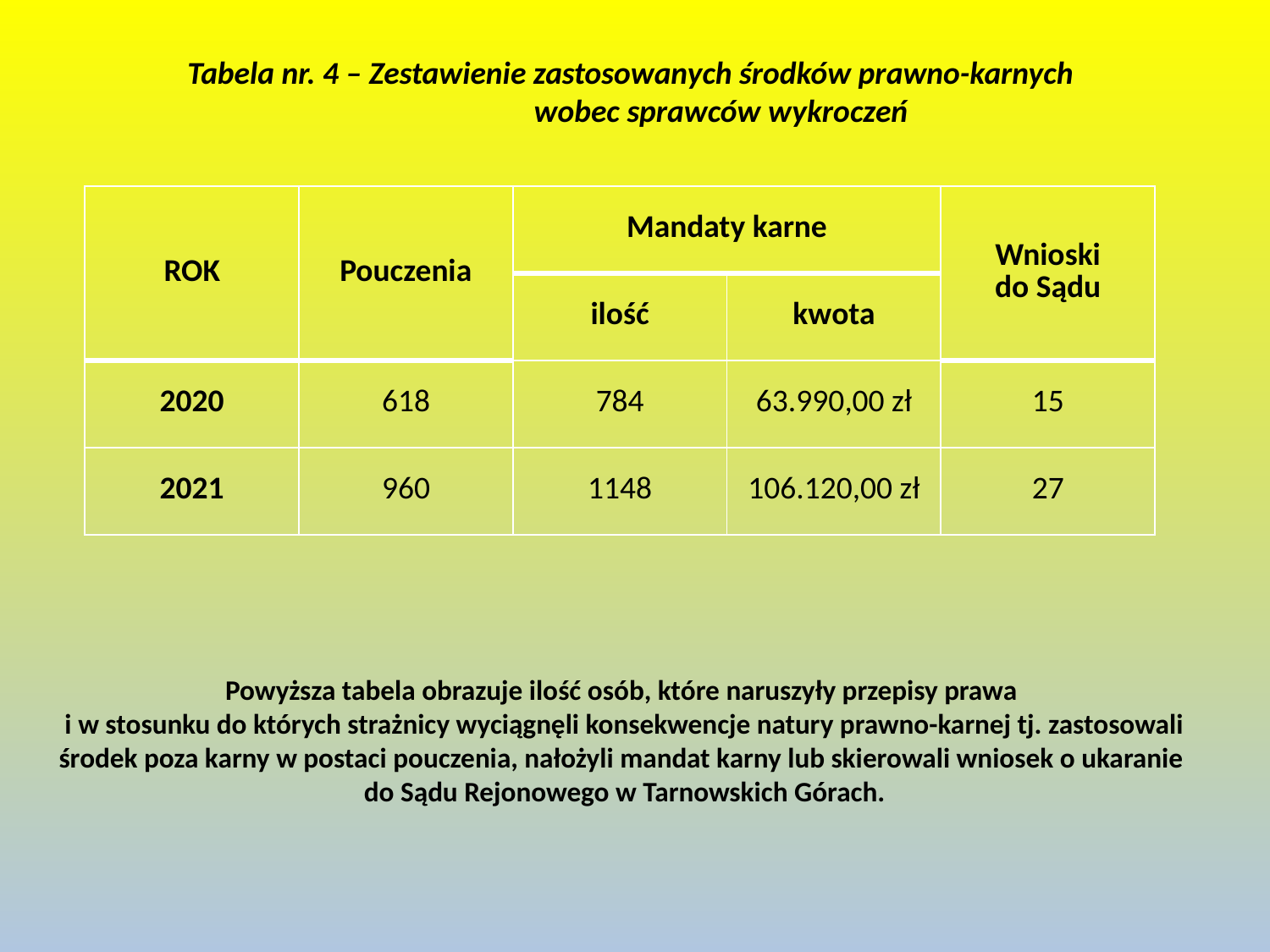

Tabela nr. 4 – Zestawienie zastosowanych środków prawno-karnych
wobec sprawców wykroczeń
| ROK | Pouczenia | Mandaty karne |  | Wnioski do Sądu |
| --- | --- | --- | --- | --- |
|  |  | ilość | kwota |  |
| 2020 | 618 | 784 | 63.990,00 zł | 15 |
| 2021 | 960 | 1148 | 106.120,00 zł | 27 |
Powyższa tabela obrazuje ilość osób, które naruszyły przepisy prawa
i w stosunku do których strażnicy wyciągnęli konsekwencje natury prawno-karnej tj. zastosowali środek poza karny w postaci pouczenia, nałożyli mandat karny lub skierowali wniosek o ukaranie
do Sądu Rejonowego w Tarnowskich Górach.